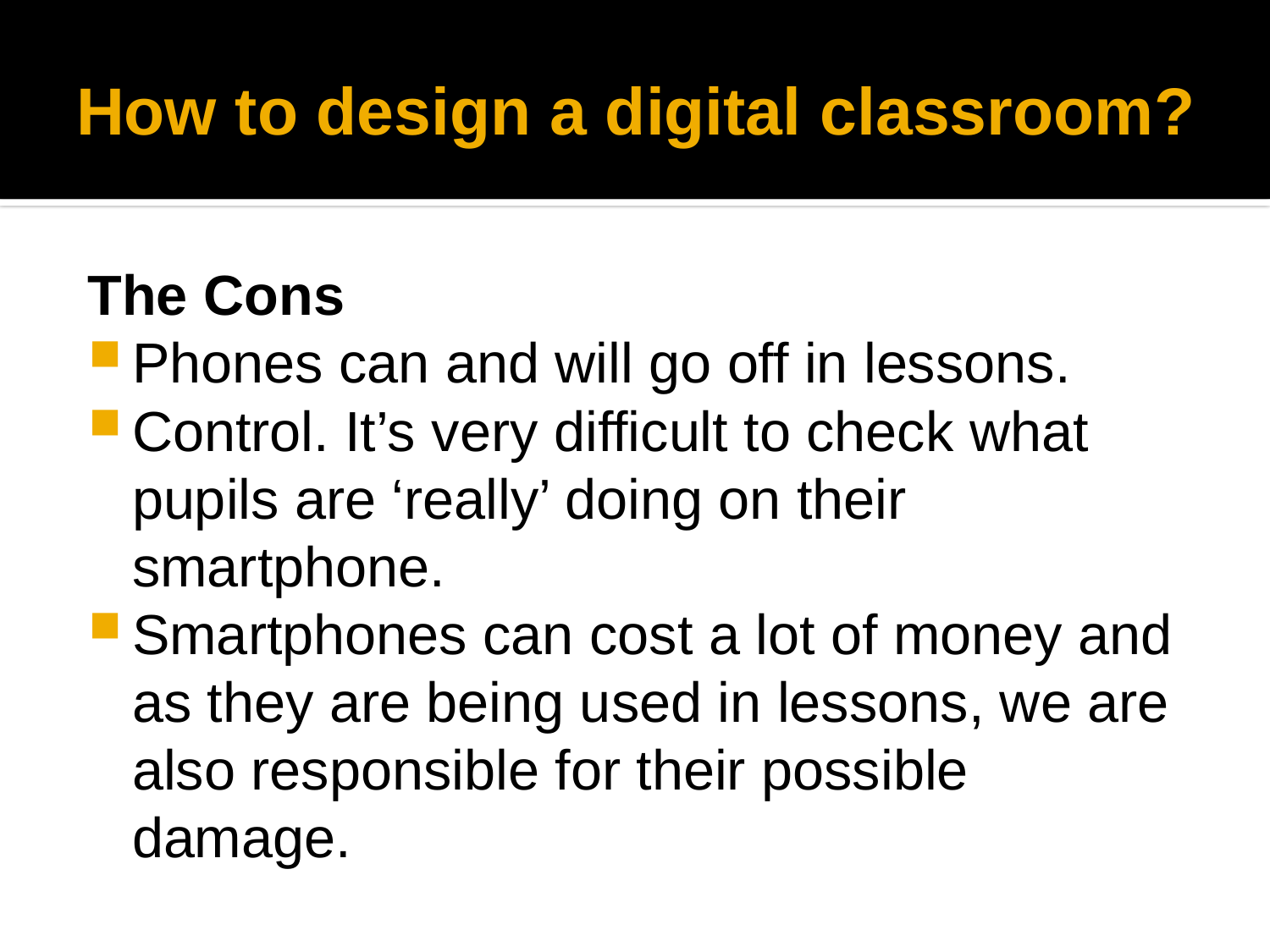

# How to design a digital classroom?
The Cons
Phones can and will go off in lessons.
Control. It’s very difficult to check what pupils are ‘really’ doing on their smartphone.
Smartphones can cost a lot of money and as they are being used in lessons, we are also responsible for their possible damage.